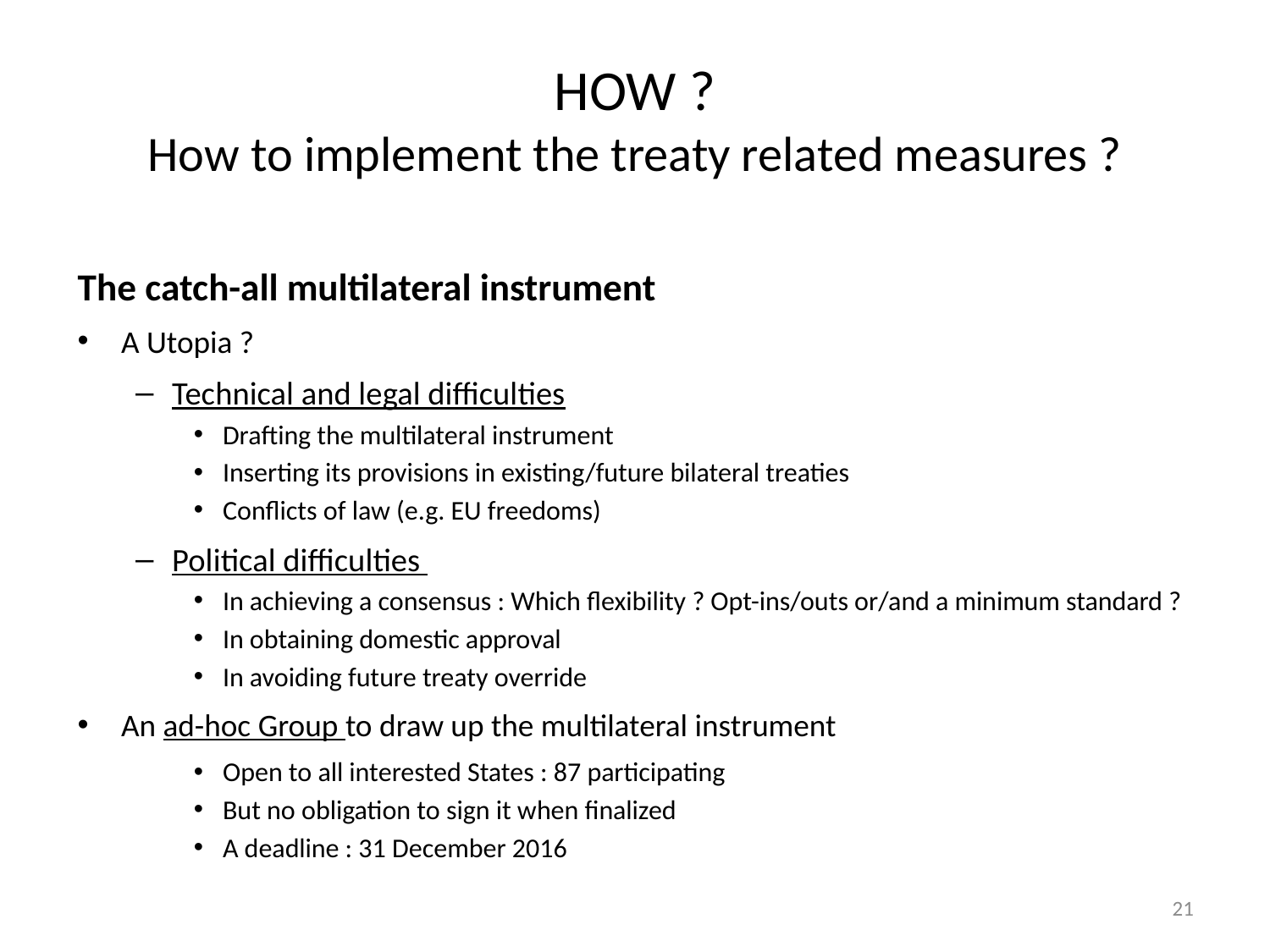

# HOW ? How to implement the treaty related measures ?
The catch-all multilateral instrument
A Utopia ?
Technical and legal difficulties
Drafting the multilateral instrument
Inserting its provisions in existing/future bilateral treaties
Conflicts of law (e.g. EU freedoms)
Political difficulties
In achieving a consensus : Which flexibility ? Opt-ins/outs or/and a minimum standard ?
In obtaining domestic approval
In avoiding future treaty override
An ad-hoc Group to draw up the multilateral instrument
Open to all interested States : 87 participating
But no obligation to sign it when finalized
A deadline : 31 December 2016
21